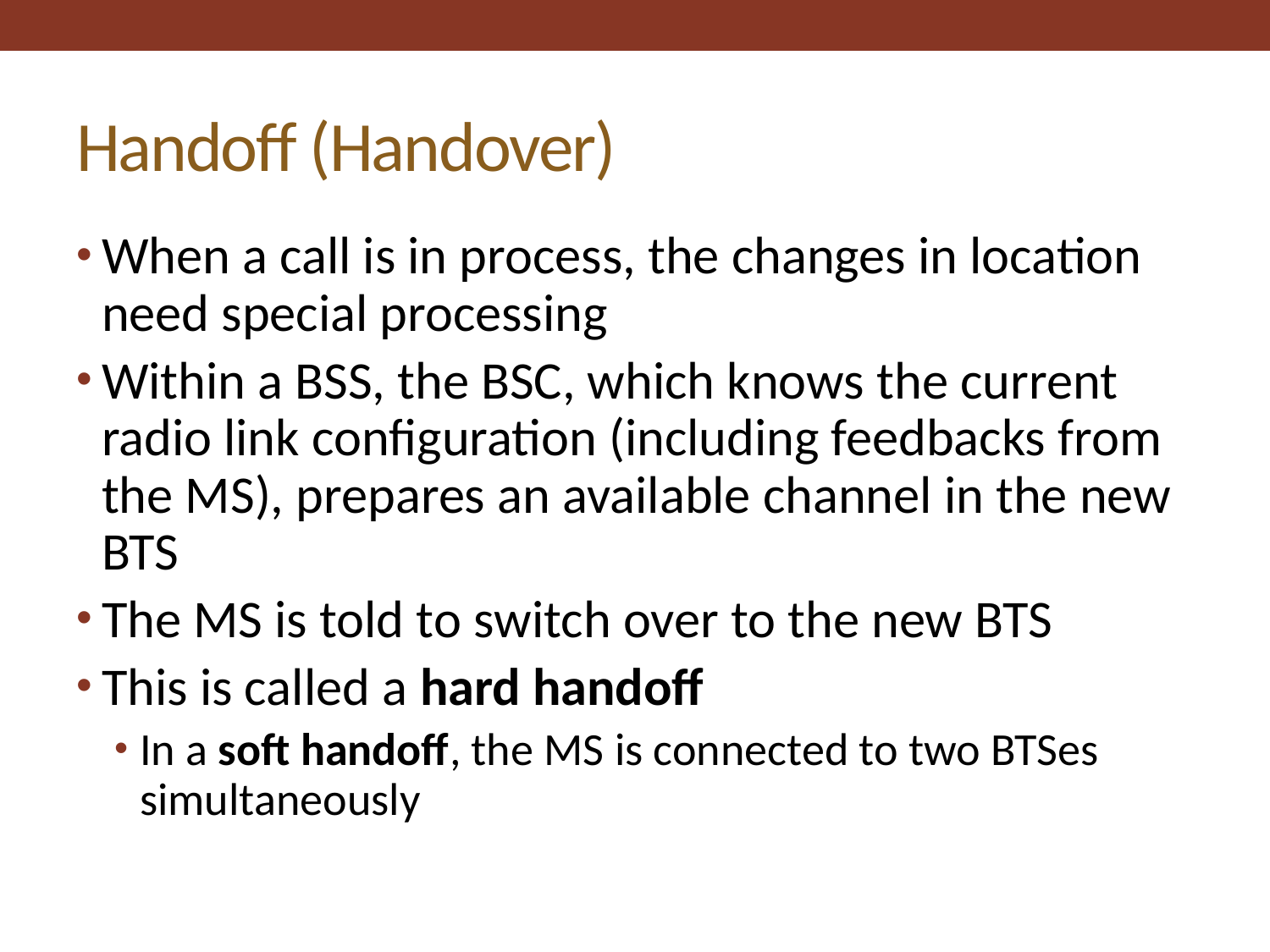

# Handoff (Handover)
When a call is in process, the changes in location need special processing
Within a BSS, the BSC, which knows the current radio link configuration (including feedbacks from the MS), prepares an available channel in the new BTS
The MS is told to switch over to the new BTS
This is called a hard handoff
In a soft handoff, the MS is connected to two BTSes simultaneously